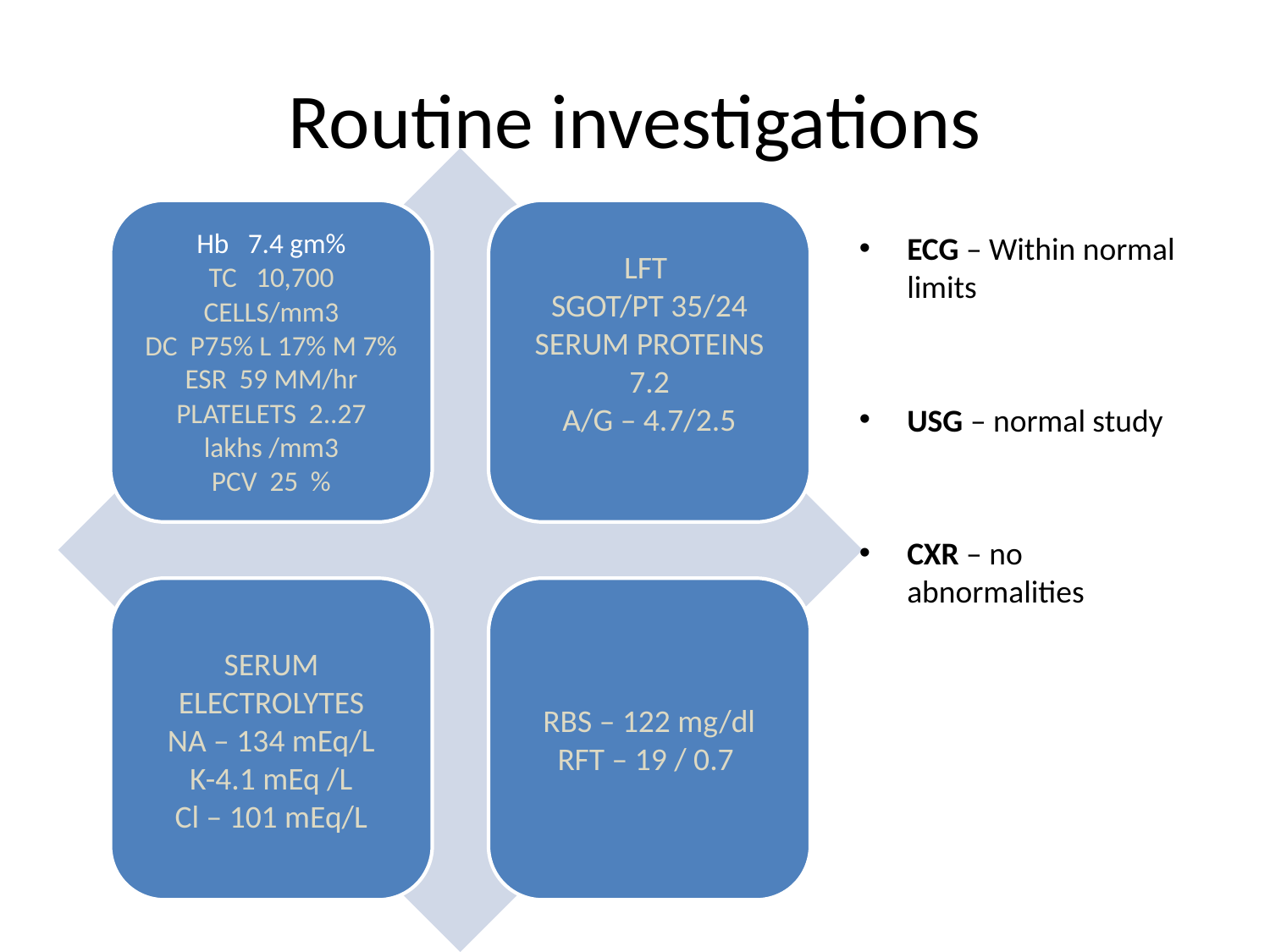

# Routine investigations
Hb   7.4 gm%
TC   10,700 CELLS/mm3
DC  P75% L 17% M 7%
ESR  59 MM/hr
PLATELETS  2..27 lakhs /mm3
PCV  25  %
SERUM ELECTROLYTES
NA – 134 mEq/L
K-4.1 mEq /L
Cl – 101 mEq/L
RBS – 122 mg/dl
RFT – 19 / 0.7
LFT
SGOT/PT 35/24
SERUM PROTEINS 7.2
A/G – 4.7/2.5
ECG – Within normal limits

USG – normal study

CXR – no abnormalities